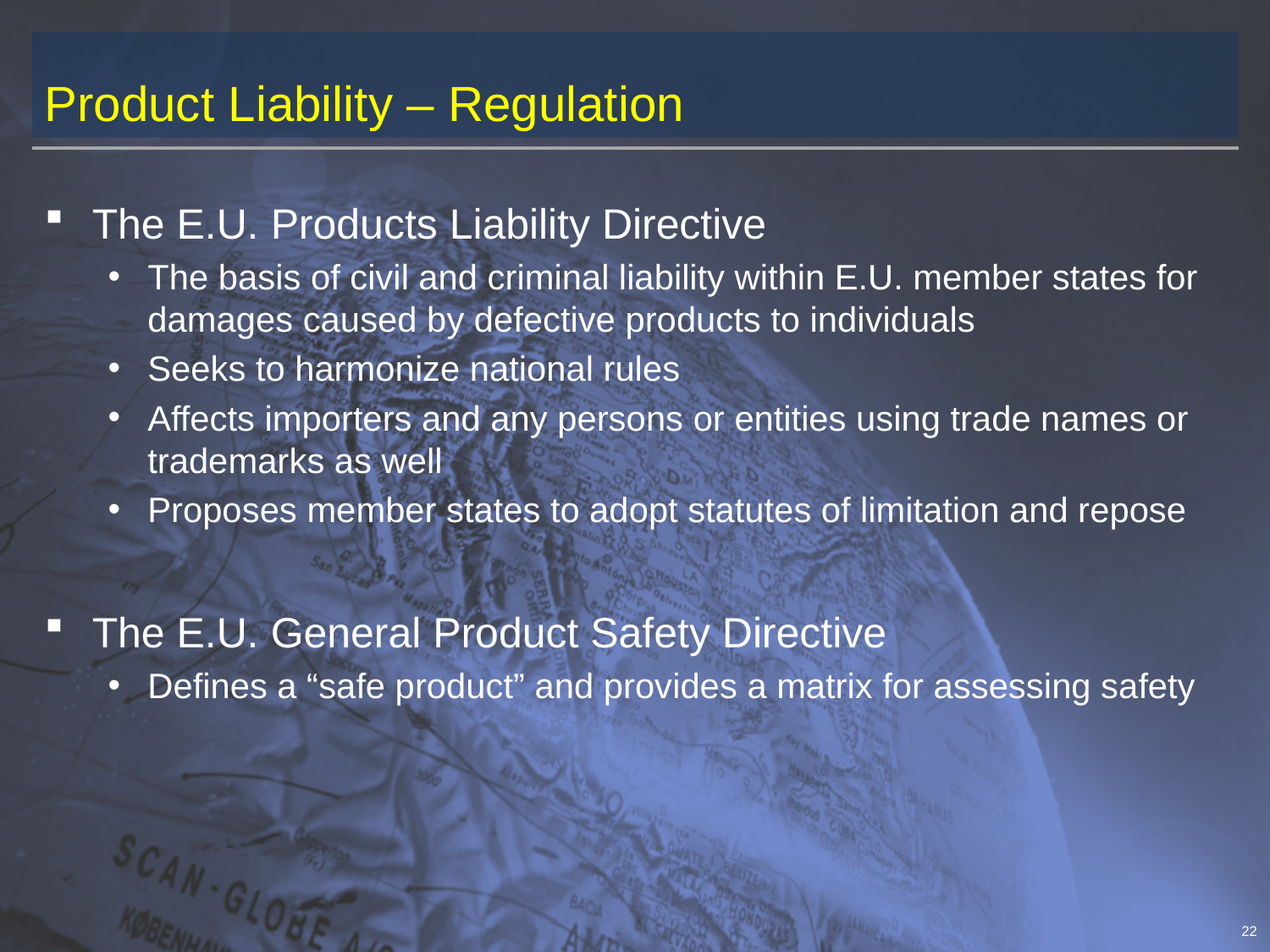

# Product Liability – Regulation
The E.U. Products Liability Directive
The basis of civil and criminal liability within E.U. member states for damages caused by defective products to individuals
Seeks to harmonize national rules
Affects importers and any persons or entities using trade names or trademarks as well
Proposes member states to adopt statutes of limitation and repose

The E.U. General Product Safety Directive
Defines a “safe product” and provides a matrix for assessing safety

22